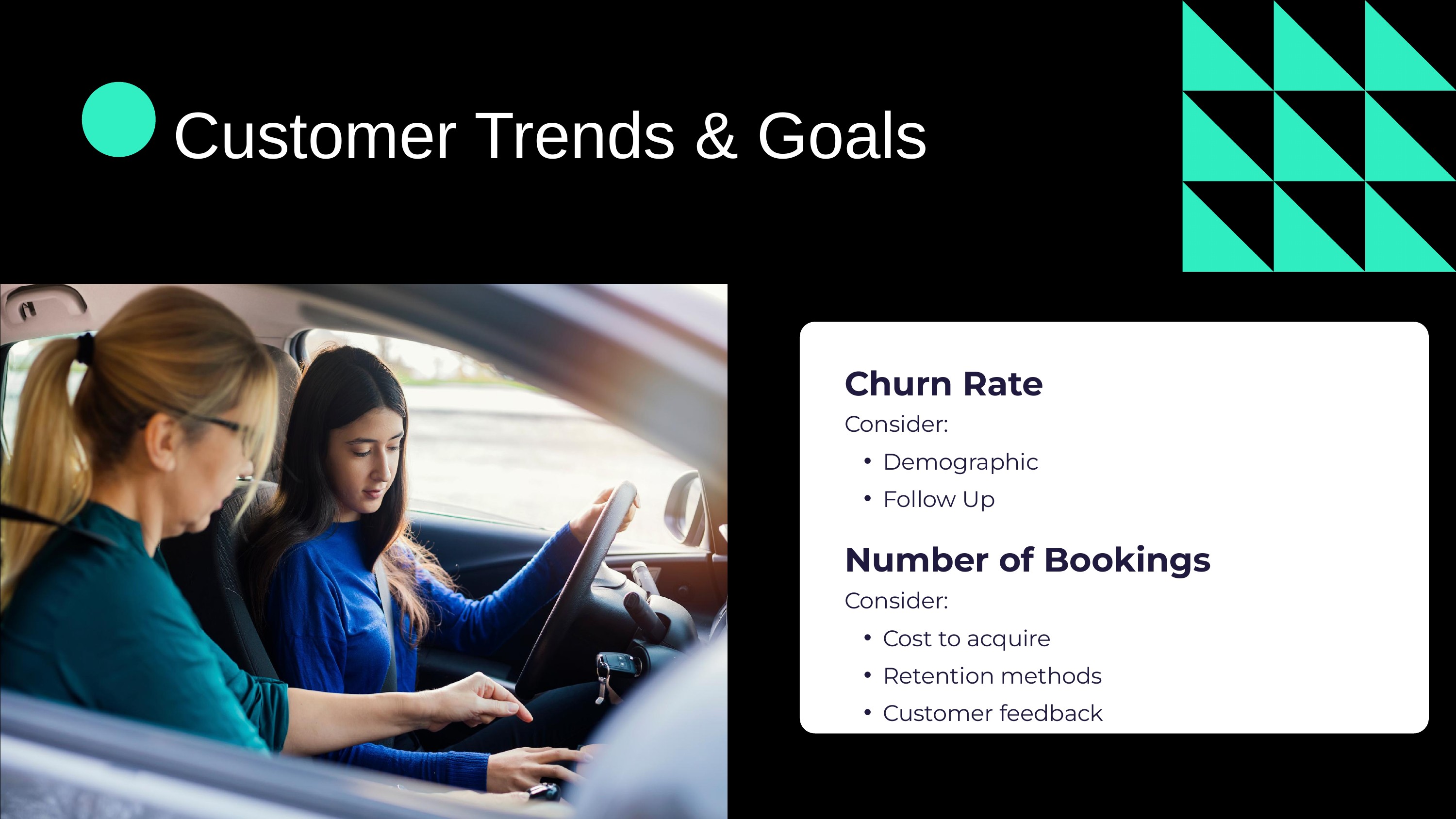

Customer Trends & Goals

Churn Rate
Consider:
Demographic
Follow Up
Number of Bookings
Consider:
Cost to acquire
Retention methods
Customer feedback